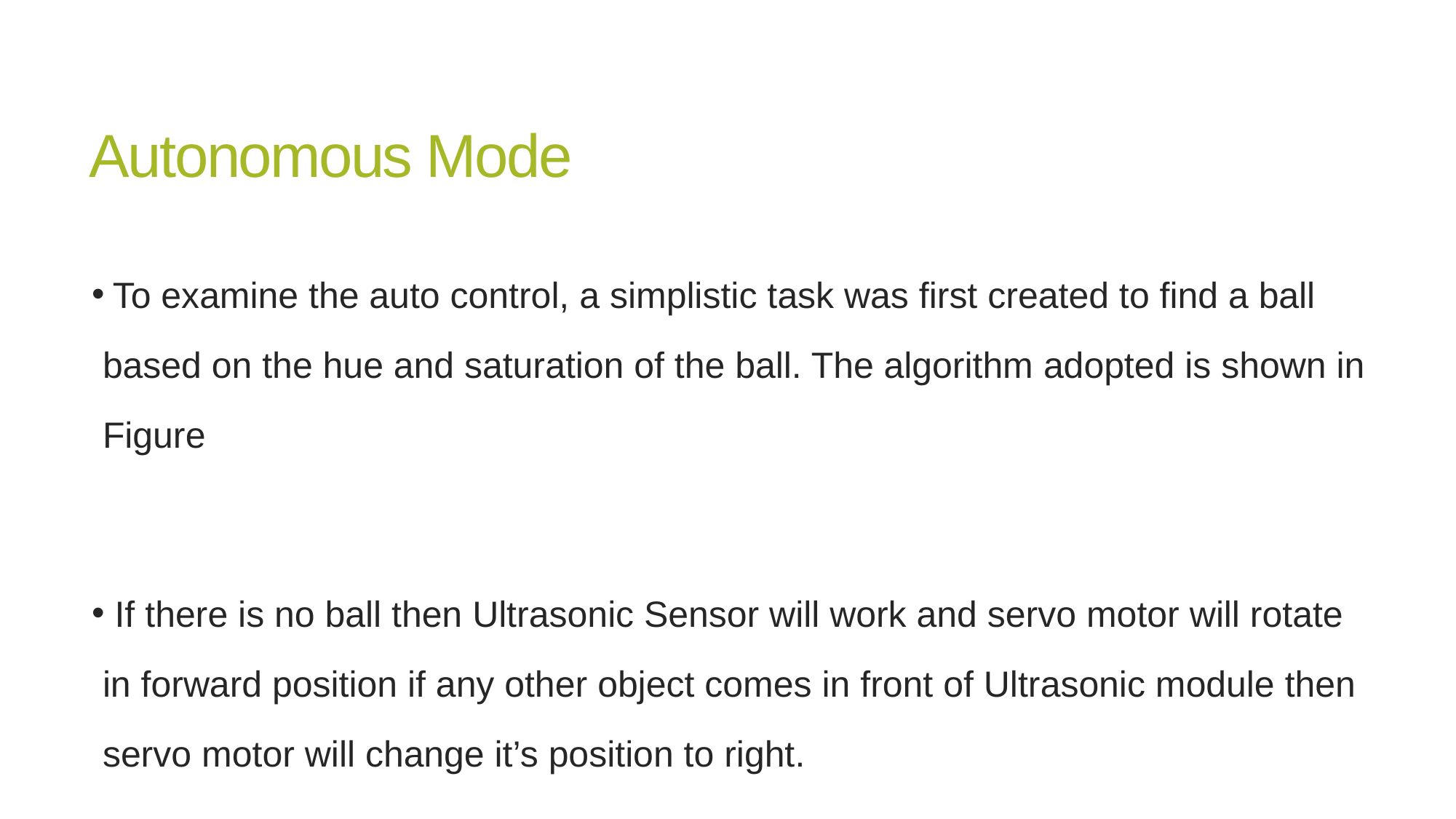

# Autonomous Mode
 To examine the auto control, a simplistic task was first created to find a ball based on the hue and saturation of the ball. The algorithm adopted is shown in Figure

 If there is no ball then Ultrasonic Sensor will work and servo motor will rotate in forward position if any other object comes in front of Ultrasonic module then servo motor will change it’s position to right.